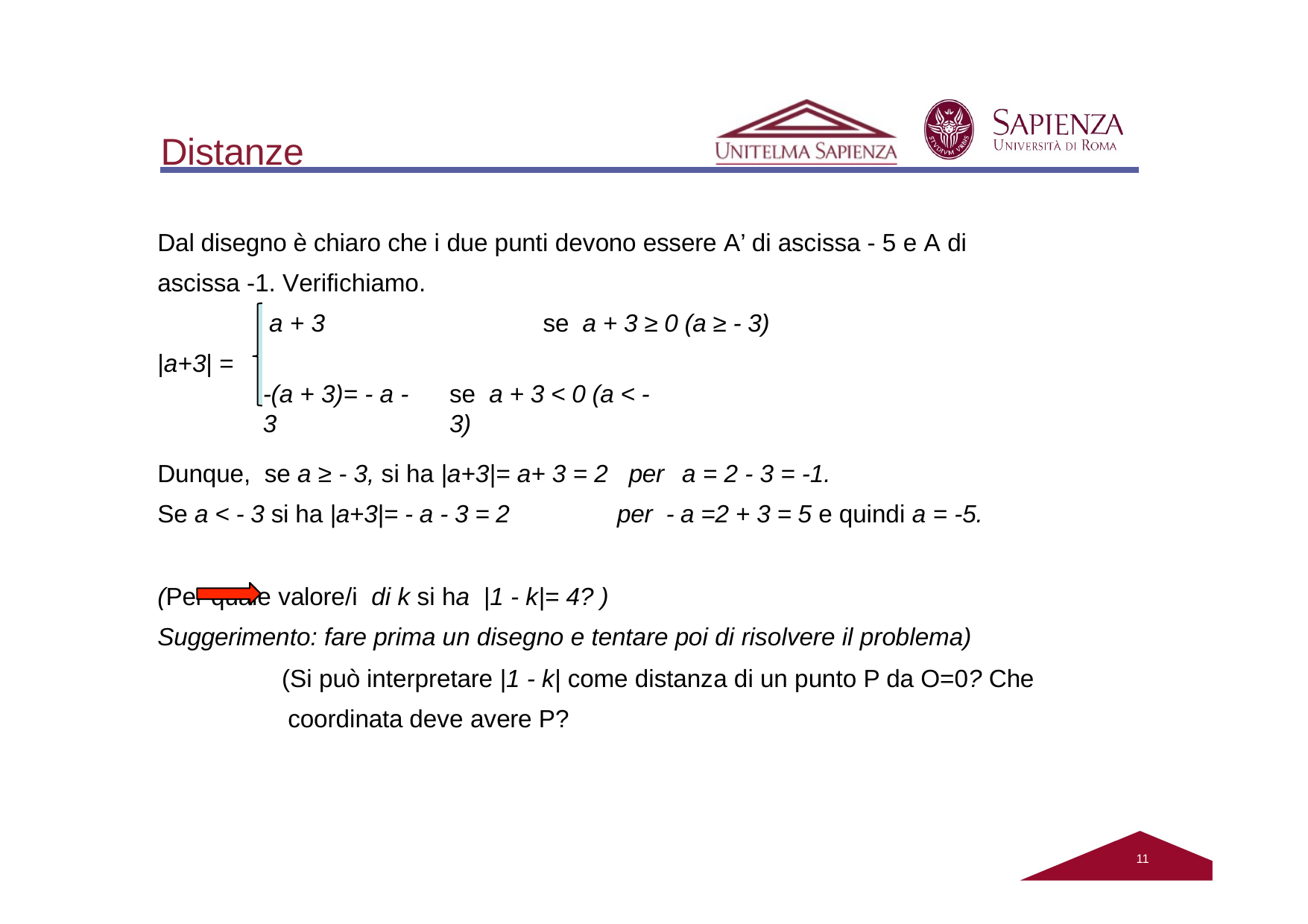

# Distanze
Dal disegno è chiaro che i due punti devono essere A’ di ascissa - 5 e A di ascissa -1. Verifichiamo.
a + 3	se  a + 3 ≥ 0 (a ≥ - 3)
|a+3| =

-(a + 3)= - a - 3
se  a + 3 < 0 (a < - 3)
Dunque,  se a ≥ - 3, si ha |a+3|= a+ 3 = 2	per	a = 2 - 3 = -1.
Se a < - 3 si ha |a+3|= - a - 3 = 2	per  - a =2 + 3 = 5 e quindi a = -5.

(Per quale valore/i  di k si ha  |1 - k|= 4? )
Suggerimento: fare prima un disegno e tentare poi di risolvere il problema)
(Si può interpretare |1 - k| come distanza di un punto P da O=0? Che coordinata deve avere P?

11